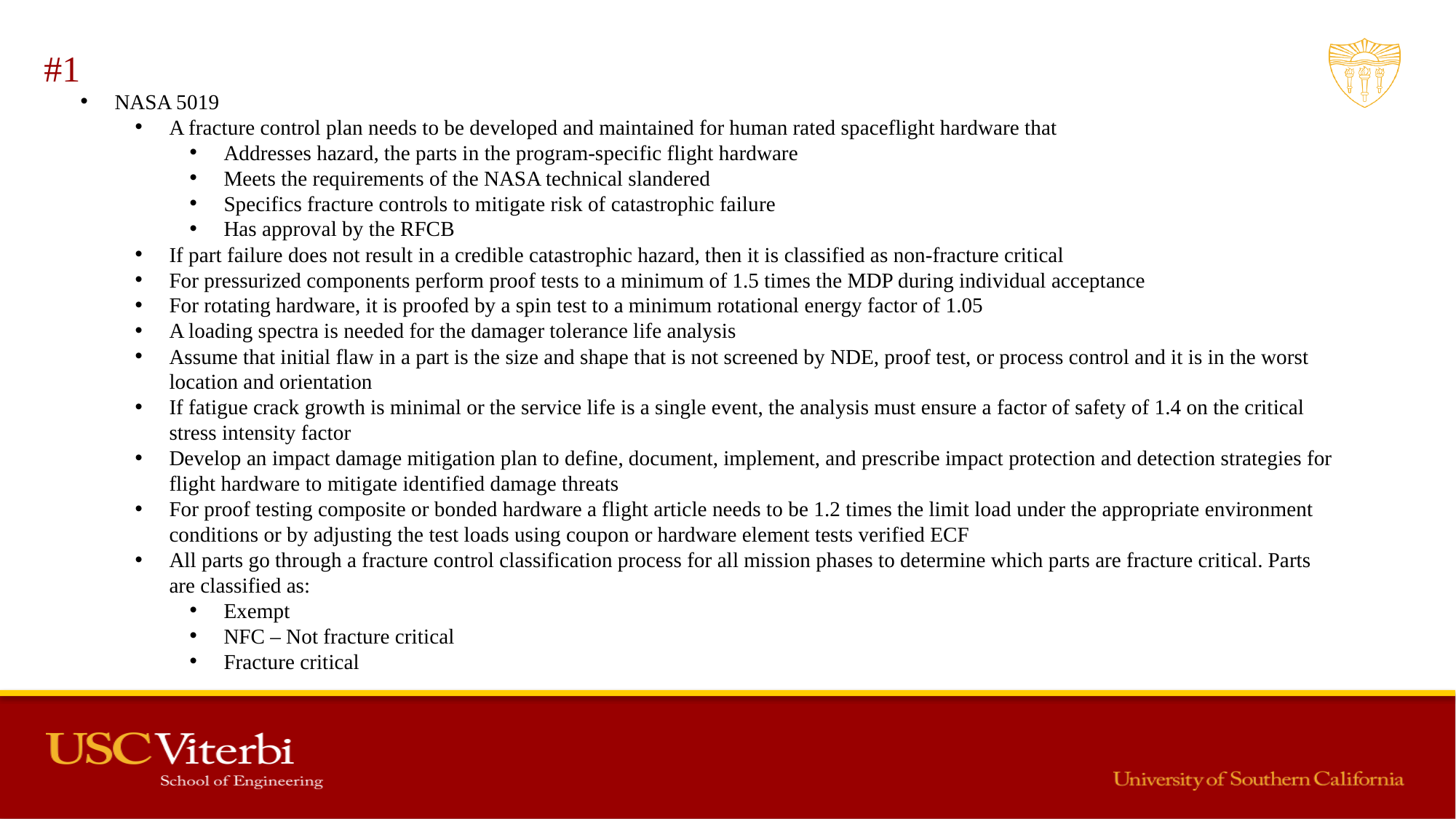

#1
NASA 5019
A fracture control plan needs to be developed and maintained for human rated spaceflight hardware that
Addresses hazard, the parts in the program-specific flight hardware
Meets the requirements of the NASA technical slandered
Specifics fracture controls to mitigate risk of catastrophic failure
Has approval by the RFCB
If part failure does not result in a credible catastrophic hazard, then it is classified as non-fracture critical
For pressurized components perform proof tests to a minimum of 1.5 times the MDP during individual acceptance
For rotating hardware, it is proofed by a spin test to a minimum rotational energy factor of 1.05
A loading spectra is needed for the damager tolerance life analysis
Assume that initial flaw in a part is the size and shape that is not screened by NDE, proof test, or process control and it is in the worst location and orientation
If fatigue crack growth is minimal or the service life is a single event, the analysis must ensure a factor of safety of 1.4 on the critical stress intensity factor
Develop an impact damage mitigation plan to define, document, implement, and prescribe impact protection and detection strategies for flight hardware to mitigate identified damage threats
For proof testing composite or bonded hardware a flight article needs to be 1.2 times the limit load under the appropriate environment conditions or by adjusting the test loads using coupon or hardware element tests verified ECF
All parts go through a fracture control classification process for all mission phases to determine which parts are fracture critical. Parts are classified as:
Exempt
NFC – Not fracture critical
Fracture critical